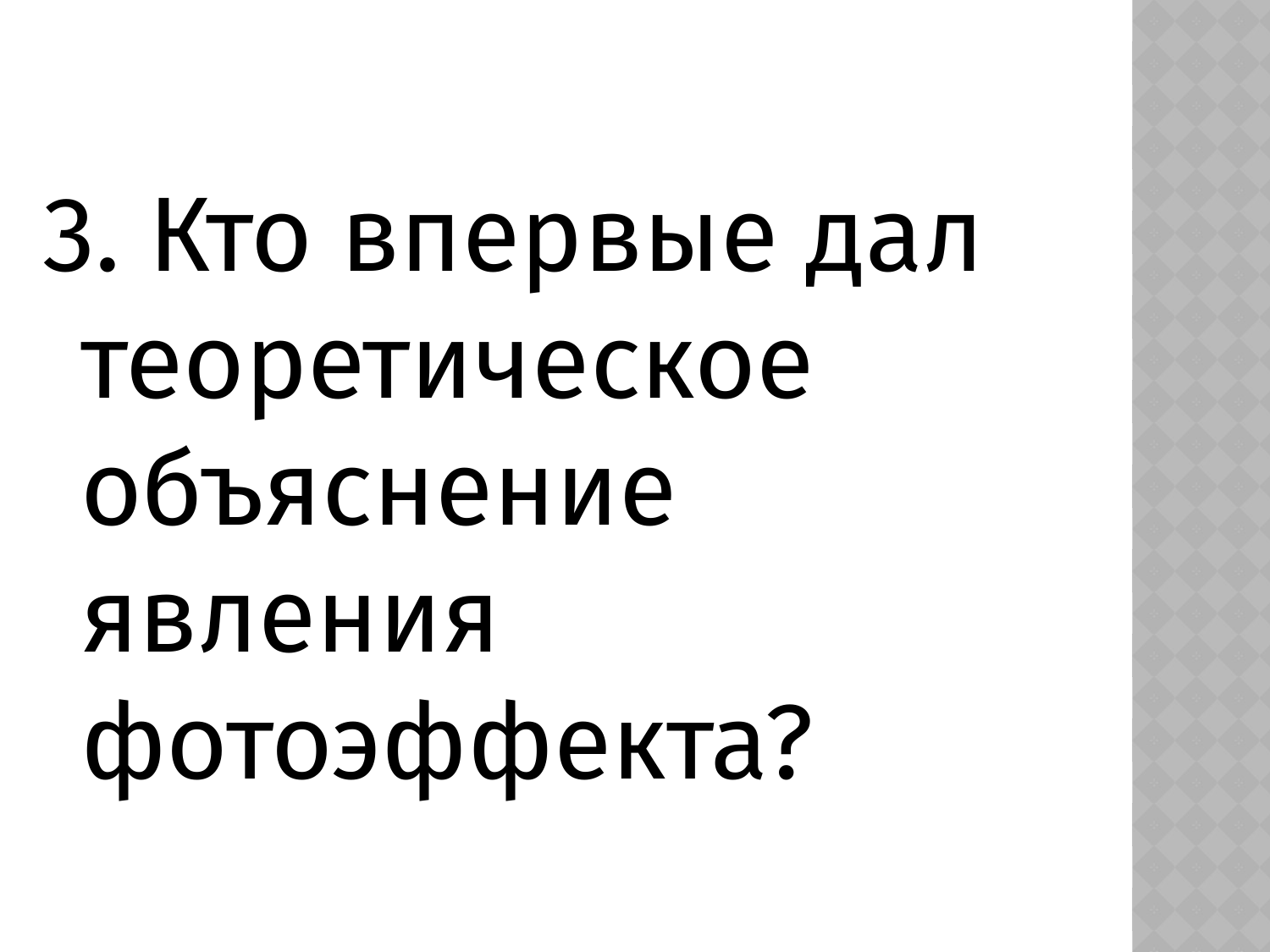

3. Кто впервые дал теоретическое объяснение явления фотоэффекта?